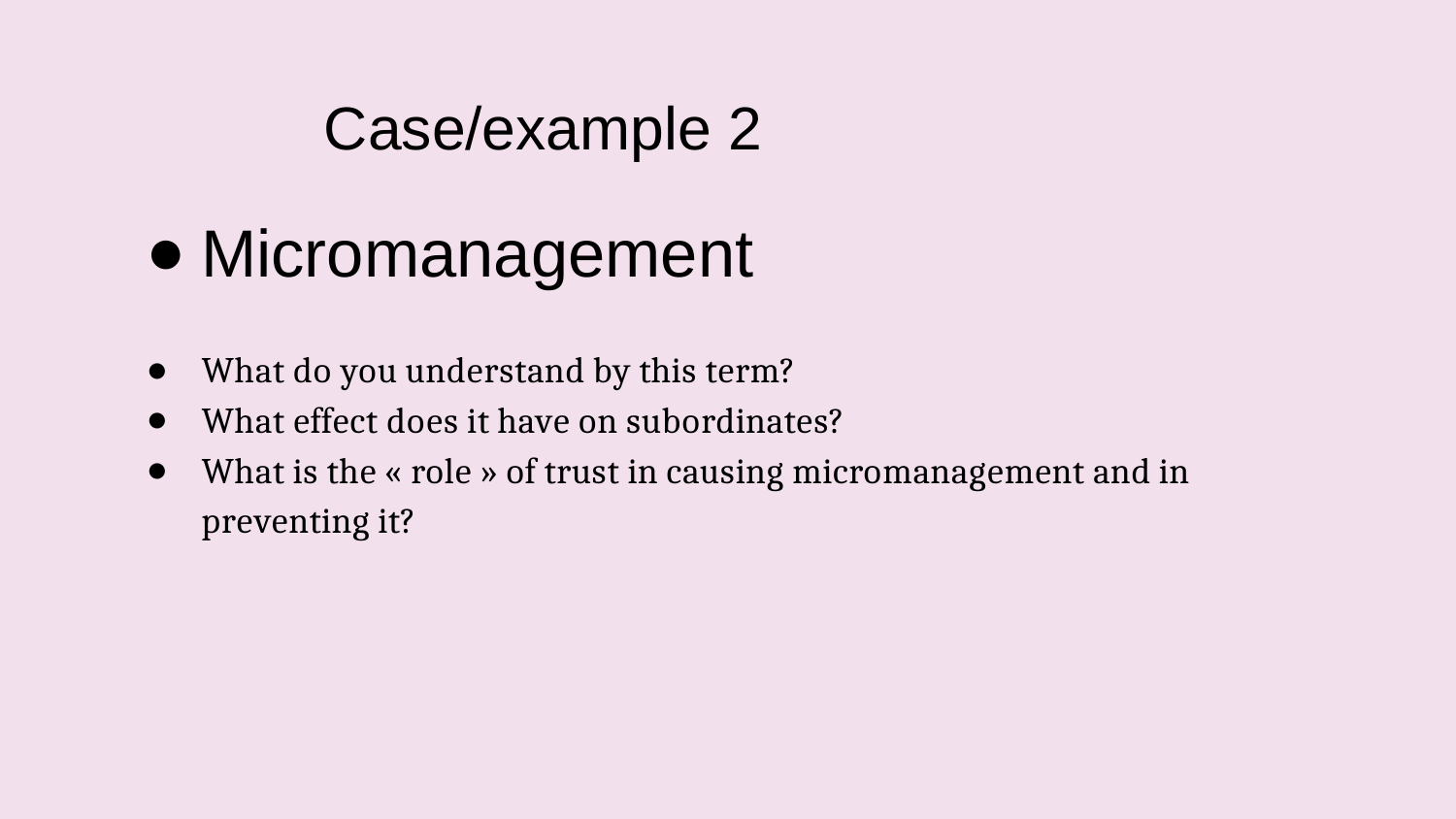

DM Masaryk Uni Brno 2023
12
# Case/example 2
Micromanagement

What do you understand by this term?
What effect does it have on subordinates?
What is the « role » of trust in causing micromanagement and in preventing it?